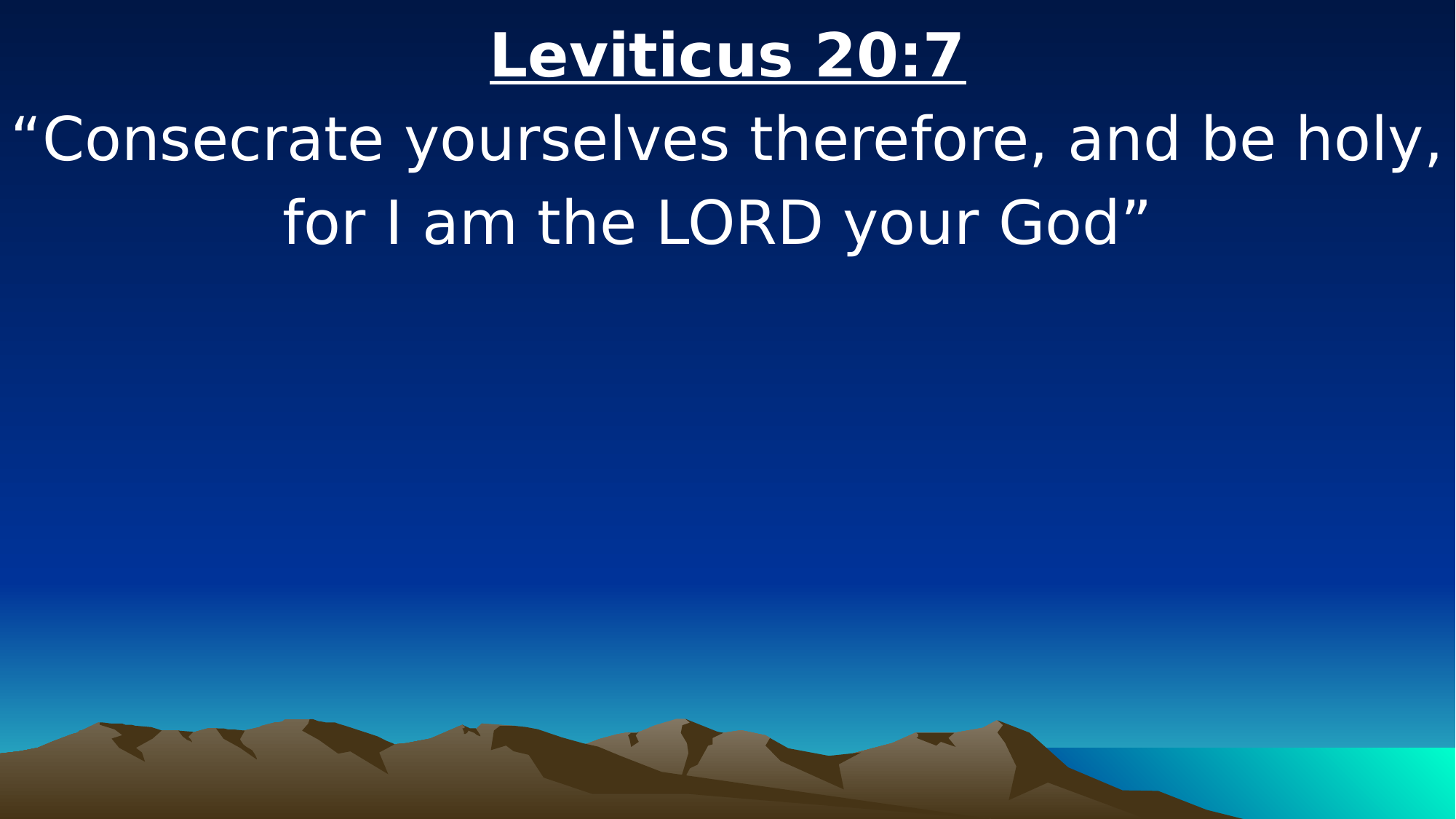

Leviticus 20:7
“Consecrate yourselves therefore, and be holy, for I am the LORD your God”